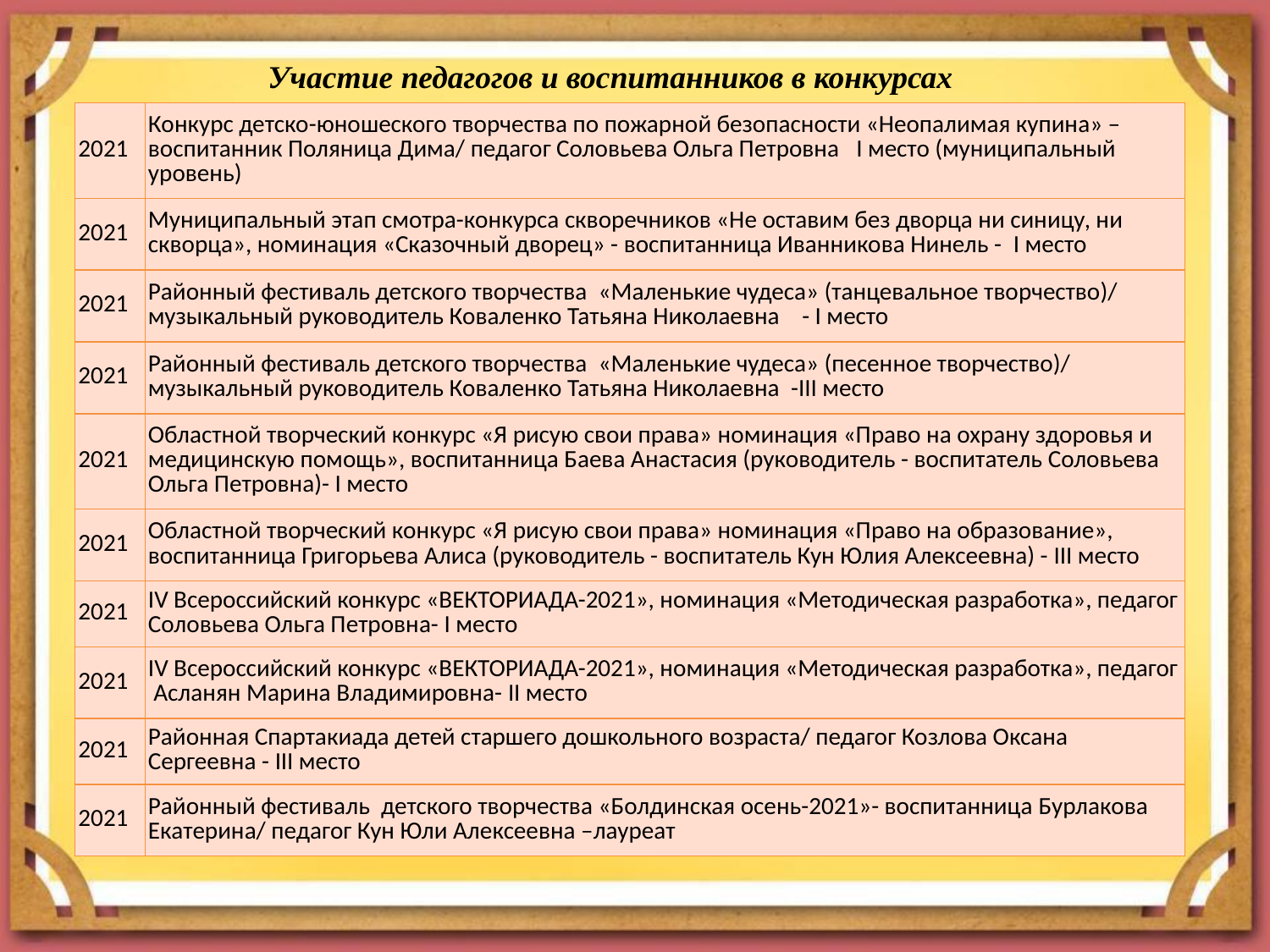

Участие педагогов и воспитанников в конкурсах
| 2021 | Конкурс детско-юношеского творчества по пожарной безопасности «Неопалимая купина» – воспитанник Поляница Дима/ педагог Соловьева Ольга Петровна   I место (муниципальный уровень) |
| --- | --- |
| 2021 | Муниципальный этап смотра-конкурса скворечников «Не оставим без дворца ни синицу, ни скворца», номинация «Сказочный дворец» - воспитанница Иванникова Нинель -  I место |
| 2021 | Районный фестиваль детского творчества  «Маленькие чудеса» (танцевальное творчество)/ музыкальный руководитель Коваленко Татьяна Николаевна    - I место |
| 2021 | Районный фестиваль детского творчества  «Маленькие чудеса» (песенное творчество)/ музыкальный руководитель Коваленко Татьяна Николаевна  -III место |
| 2021 | Областной творческий конкурс «Я рисую свои права» номинация «Право на охрану здоровья и медицинскую помощь», воспитанница Баева Анастасия (руководитель - воспитатель Соловьева Ольга Петровна)- I место |
| 2021 | Областной творческий конкурс «Я рисую свои права» номинация «Право на образование», воспитанница Григорьева Алиса (руководитель - воспитатель Кун Юлия Алексеевна) - III место |
| 2021 | IV Всероссийский конкурс «ВЕКТОРИАДА-2021», номинация «Методическая разработка», педагог Соловьева Ольга Петровна- I место |
| 2021 | IV Всероссийский конкурс «ВЕКТОРИАДА-2021», номинация «Методическая разработка», педагог  Асланян Марина Владимировна- II место |
| 2021 | Районная Спартакиада детей старшего дошкольного возраста/ педагог Козлова Оксана Сергеевна - III место |
| 2021 | Районный фестиваль  детского творчества «Болдинская осень-2021»- воспитанница Бурлакова Екатерина/ педагог Кун Юли Алексеевна –лауреат |